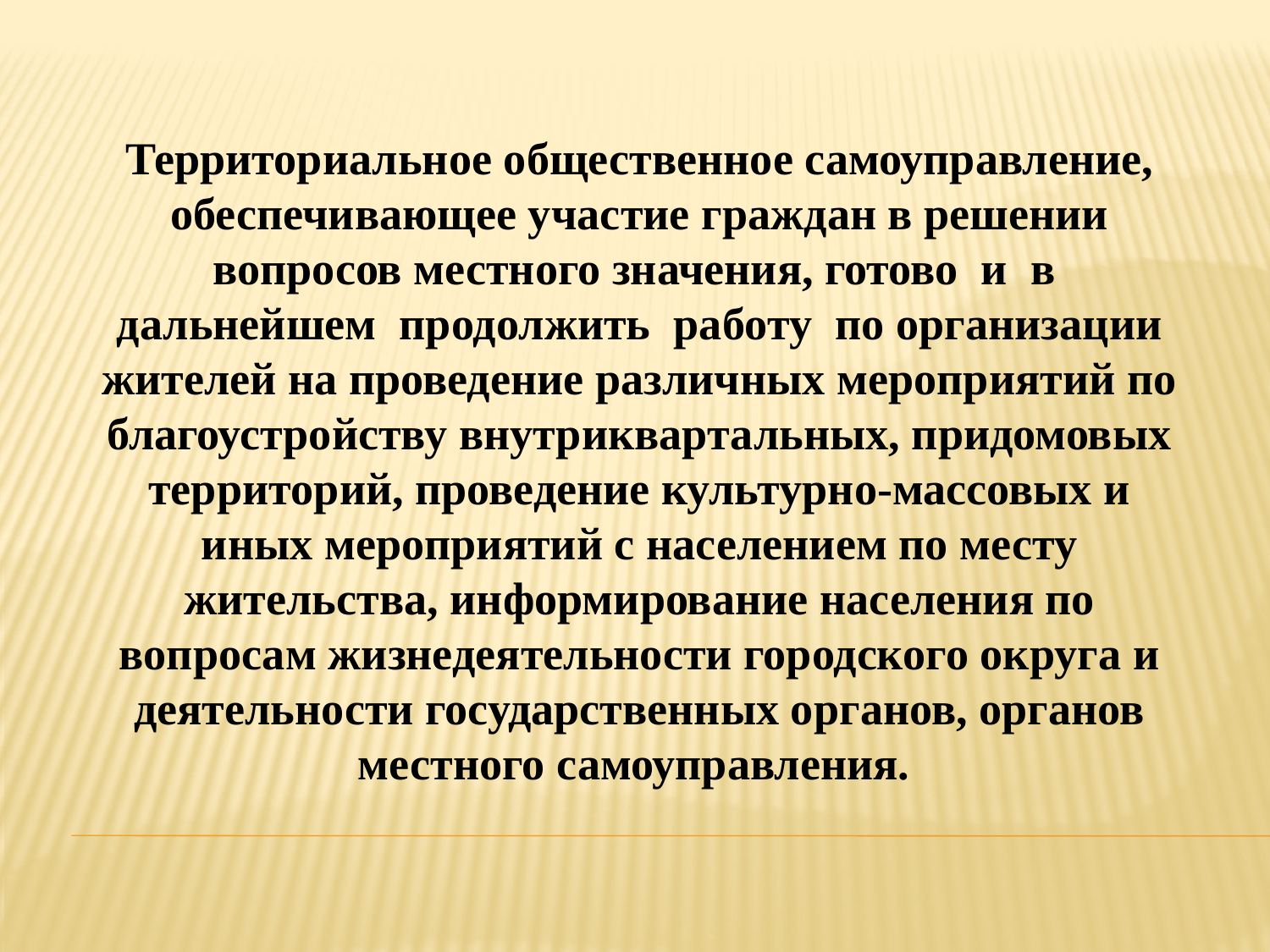

#

Территориальное общественное самоуправление, обеспечивающее участие граждан в решении вопросов местного значения, готово  и  в  дальнейшем  продолжить  работу  по организации жителей на проведение различных мероприятий по благоустройству внутриквартальных, придомовых территорий, проведение культурно-массовых и иных мероприятий с населением по месту жительства, информирование населения по вопросам жизнедеятельности городского округа и деятельности государственных органов, органов местного самоуправления.